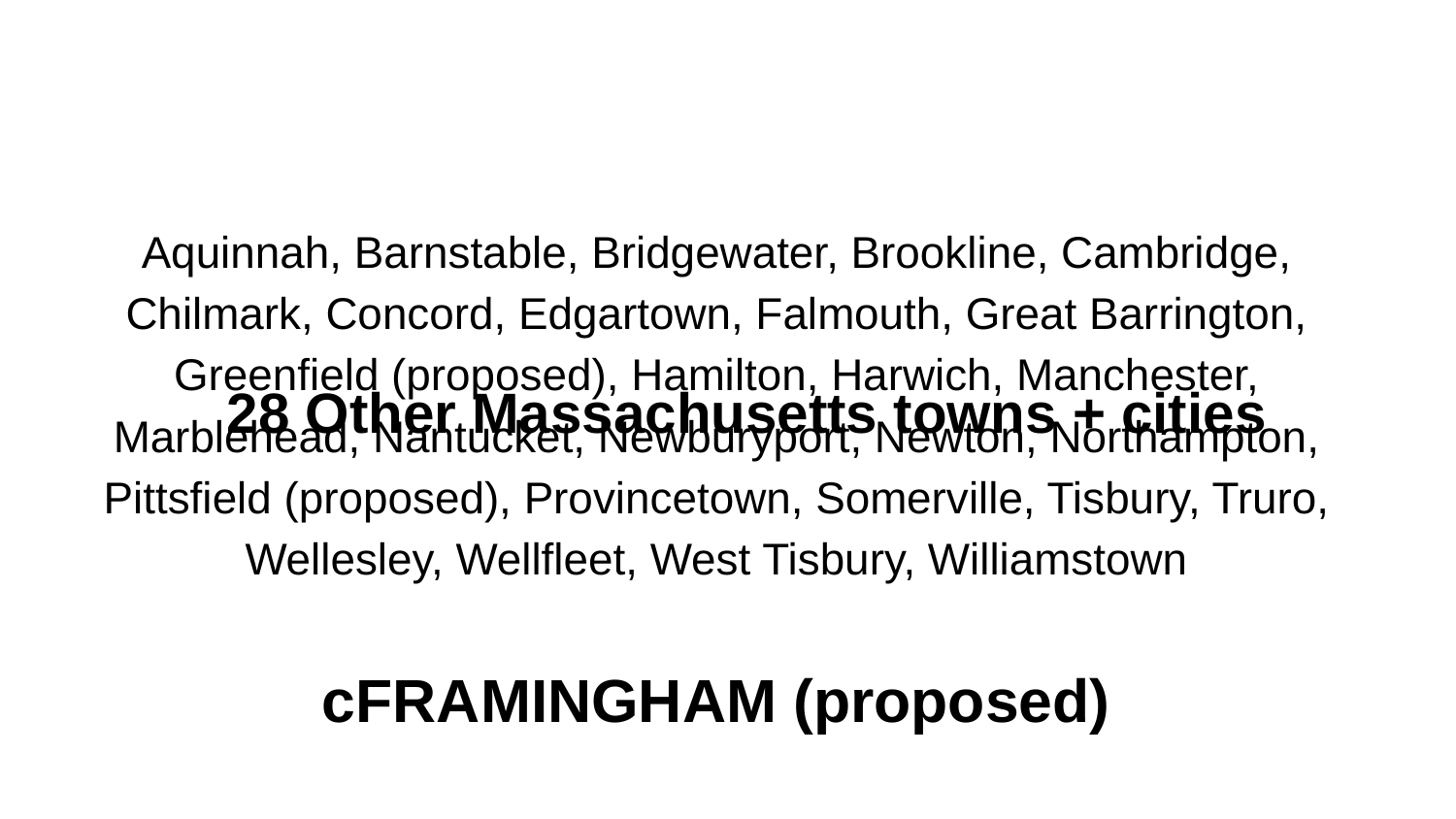

Aquinnah, Barnstable, Bridgewater, Brookline, Cambridge, Chilmark, Concord, Edgartown, Falmouth, Great Barrington, Greenfield (proposed), Hamilton, Harwich, Manchester, Marblehead, Nantucket, Newburyport, Newton, Northampton, Pittsfield (proposed), Provincetown, Somerville, Tisbury, Truro, Wellesley, Wellfleet, West Tisbury, Williamstown

cFRAMINGHAM (proposed)
# 28 Other Massachusetts towns + cities